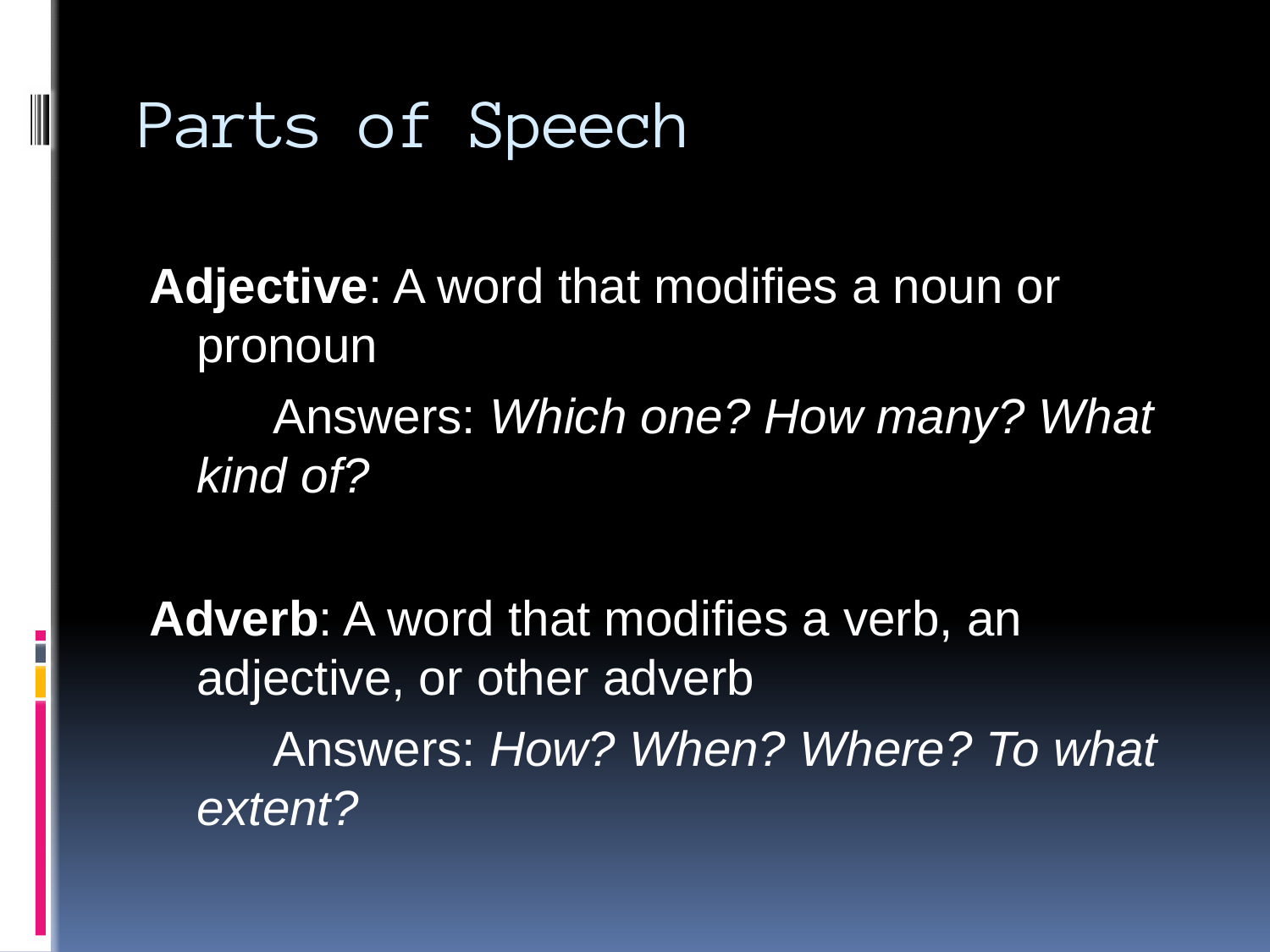

# Parts of Speech
Adjective: A word that modifies a noun or pronoun
         Answers: Which one? How many? What kind of?

Adverb: A word that modifies a verb, an adjective, or other adverb
         Answers: How? When? Where? To what extent?